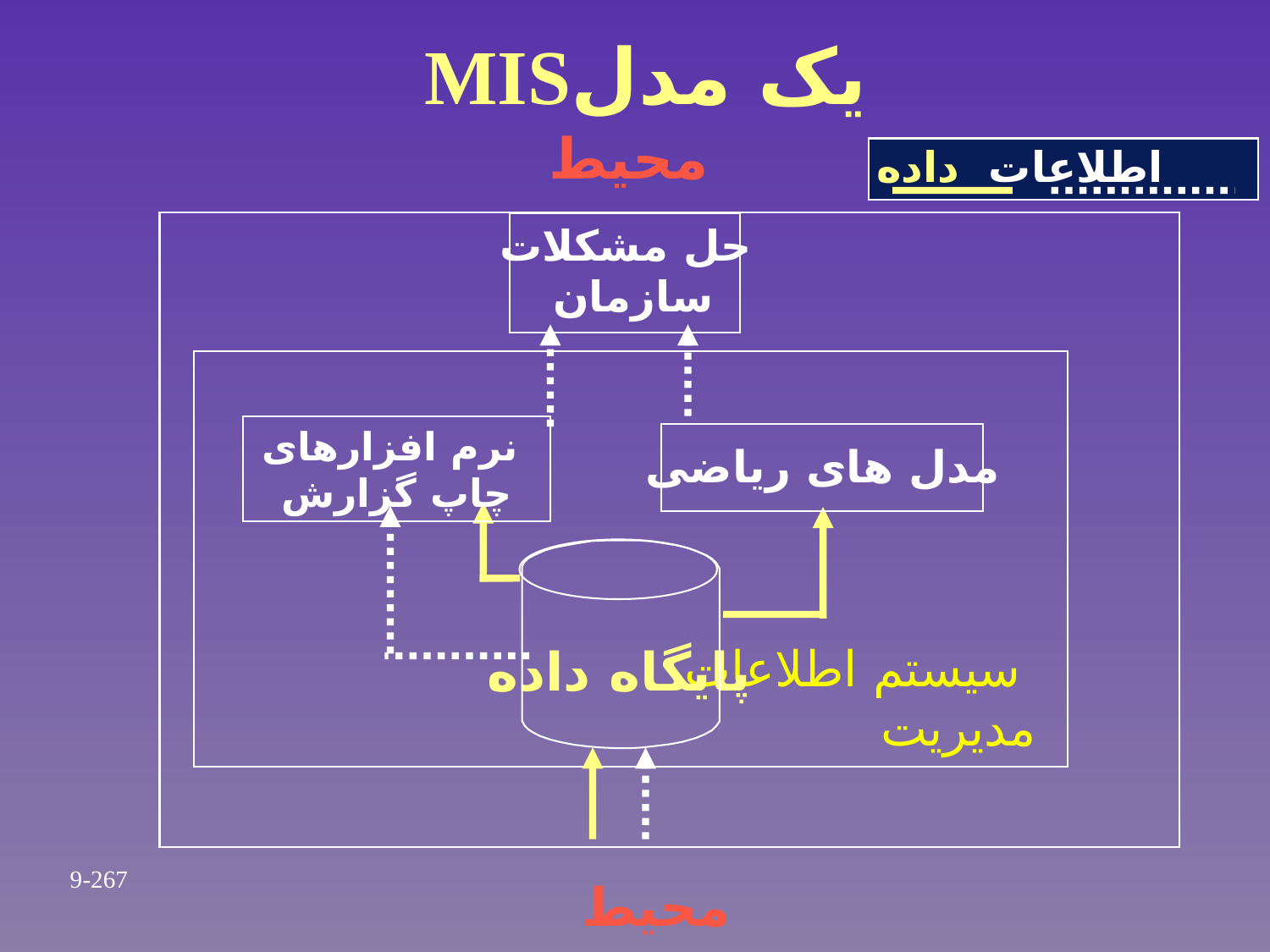

MISیک مدل
محیط
داده 	      اطلاعات

حل مشکلات
 سازمان

نرم افزارهای
چاپ گزارش

مدل های ریاضی

پایگاه داده
سیستم اطلاعات
مدیریت

9-267
محیط